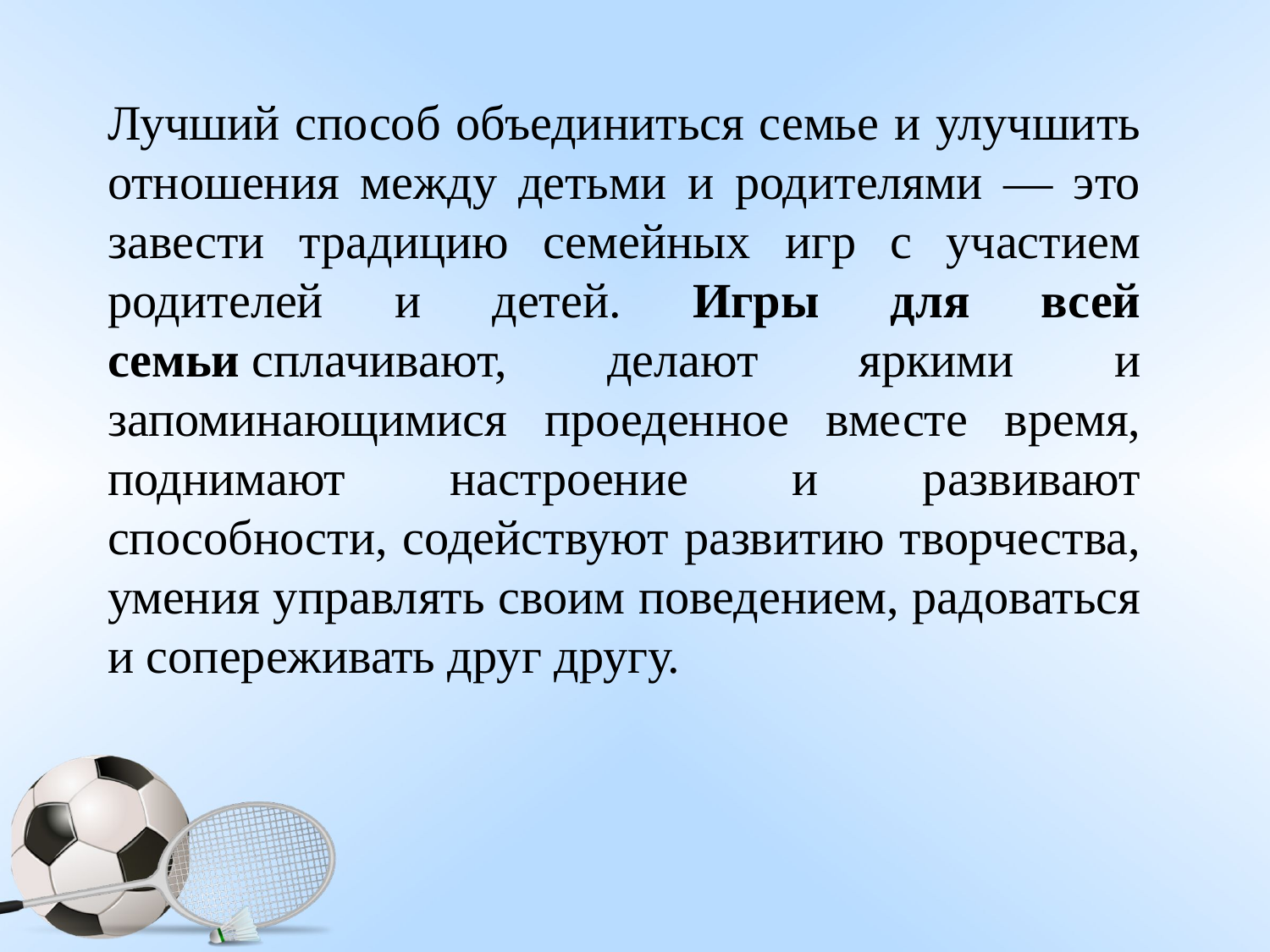

Лучший способ объединиться семье и улучшить отношения между детьми и родителями — это завести традицию семейных игр с участием родителей и детей. Игры для всей семьи сплачивают, делают яркими и запоминающимися проеденное вместе время, поднимают настроение и развивают способности, содействуют развитию творчества, умения управлять своим поведением, радоваться и сопереживать друг другу.